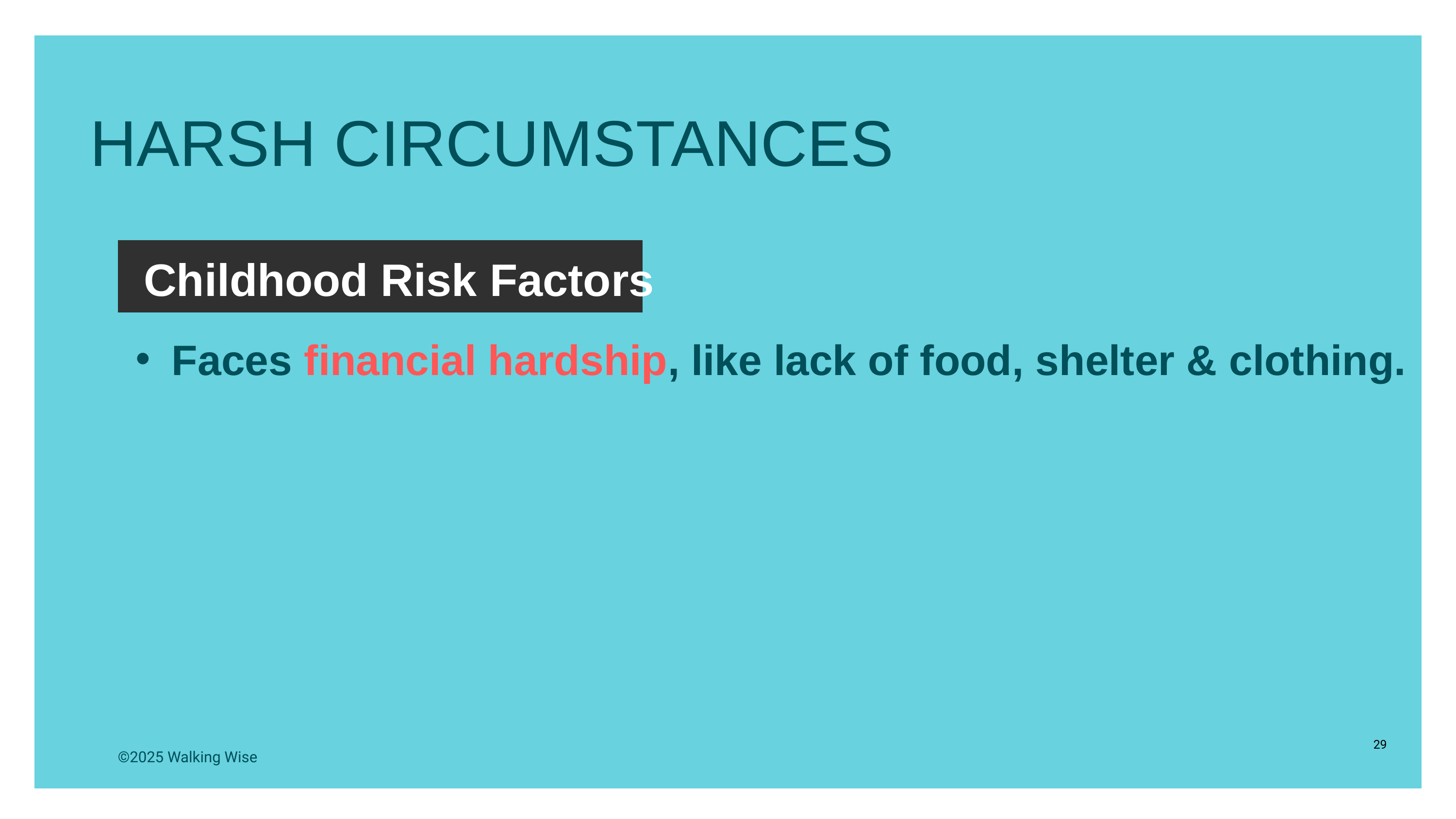

HARSH CIRCUMSTANCES

Childhood Risk Factors
Faces financial hardship, like lack of food, shelter & clothing.
29
©2025 Walking Wise